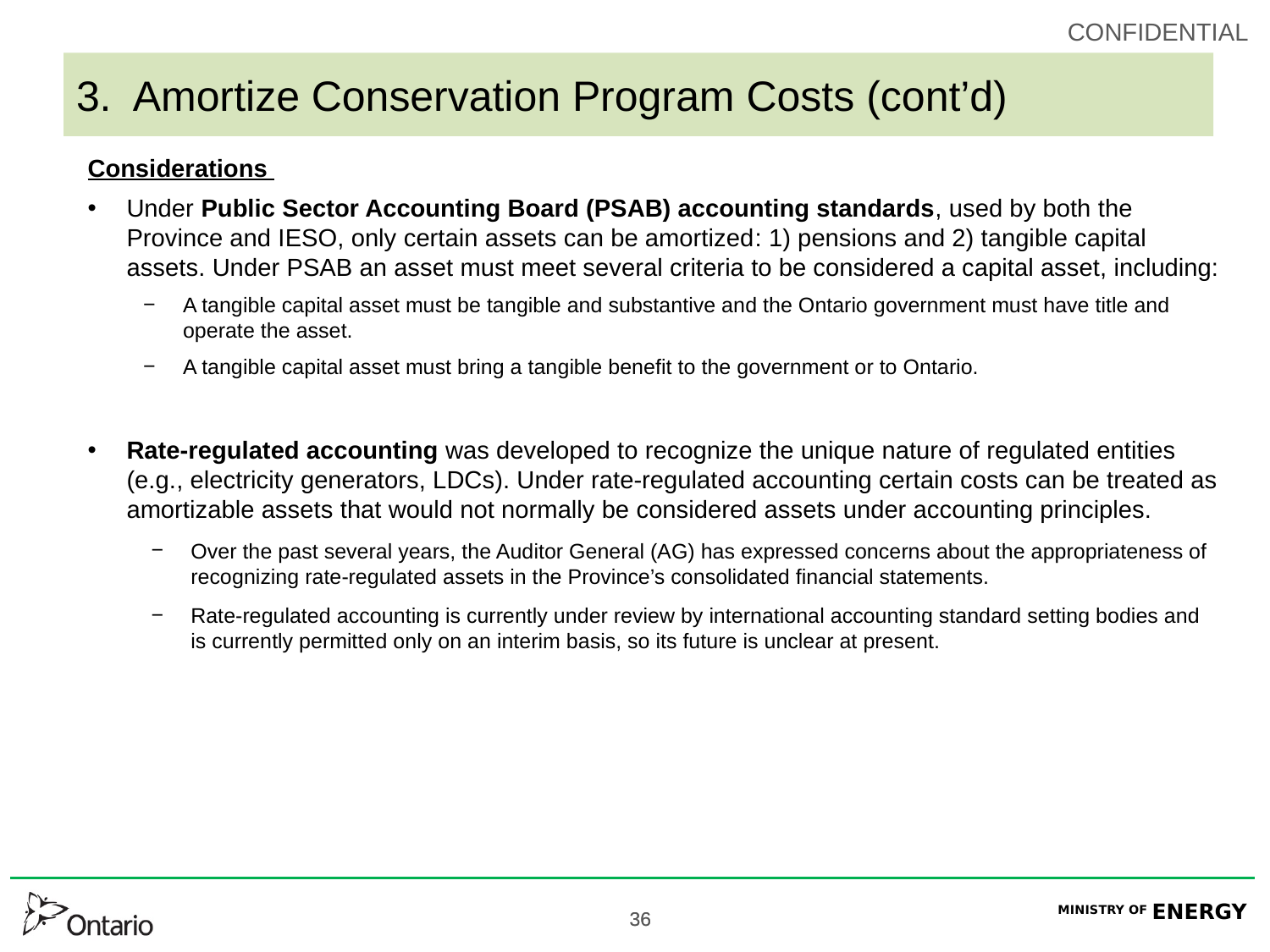

# 3.  Amortize Conservation Program Costs (cont’d)
Considerations
Under Public Sector Accounting Board (PSAB) accounting standards, used by both the Province and IESO, only certain assets can be amortized: 1) pensions and 2) tangible capital assets. Under PSAB an asset must meet several criteria to be considered a capital asset, including:
A tangible capital asset must be tangible and substantive and the Ontario government must have title and operate the asset.
A tangible capital asset must bring a tangible benefit to the government or to Ontario.

Rate-regulated accounting was developed to recognize the unique nature of regulated entities (e.g., electricity generators, LDCs). Under rate-regulated accounting certain costs can be treated as amortizable assets that would not normally be considered assets under accounting principles.
Over the past several years, the Auditor General (AG) has expressed concerns about the appropriateness of recognizing rate-regulated assets in the Province’s consolidated financial statements.
Rate-regulated accounting is currently under review by international accounting standard setting bodies and is currently permitted only on an interim basis, so its future is unclear at present.